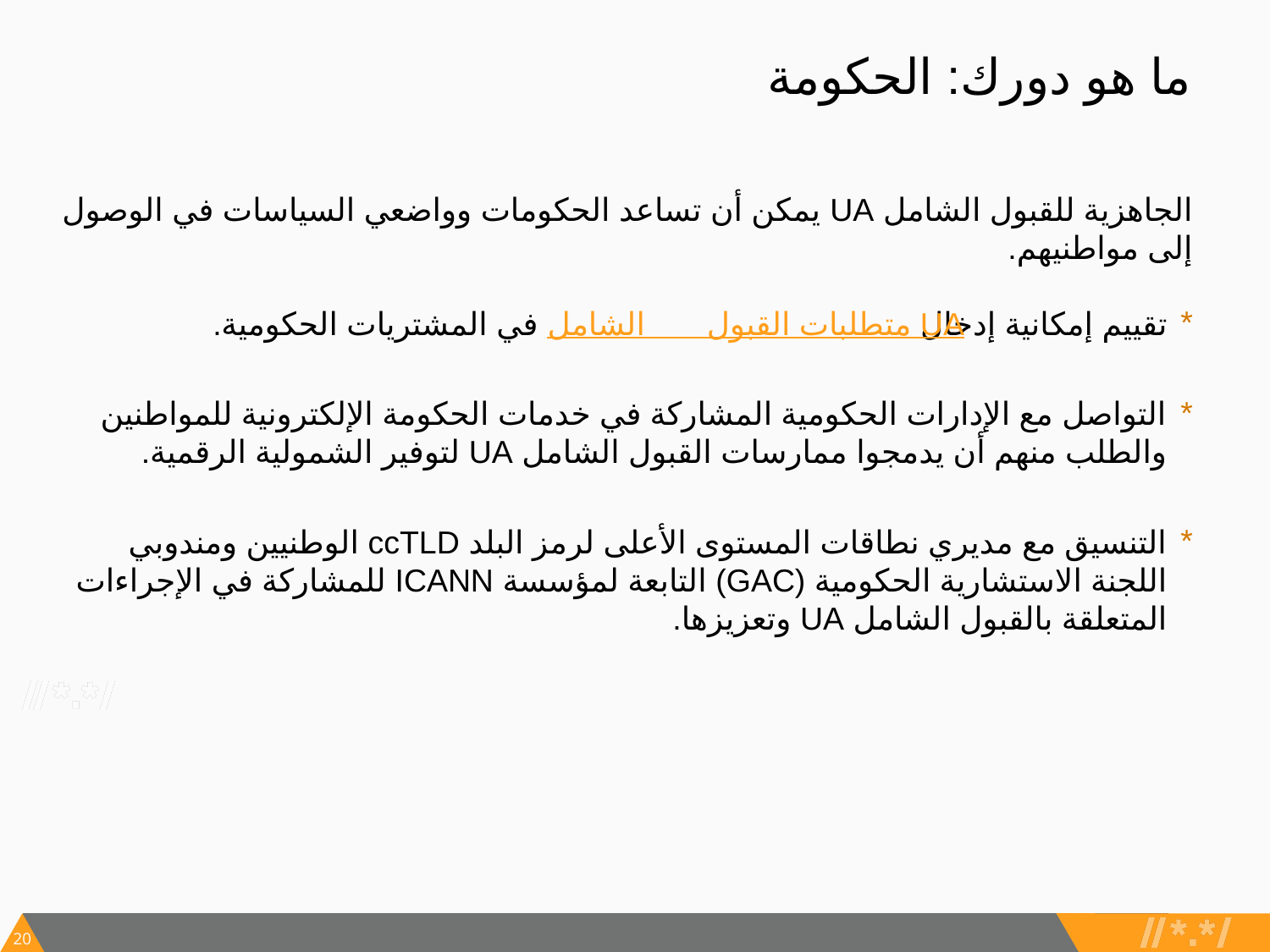

# ما هو دورك: الحكومة
الجاهزية للقبول الشامل UA يمكن أن تساعد الحكومات وواضعي السياسات في الوصول إلى مواطنيهم.

تقييم إمكانية إدخال متطلبات القبول الشامل UA في المشتريات الحكومية.

التواصل مع الإدارات الحكومية المشاركة في خدمات الحكومة الإلكترونية للمواطنين والطلب منهم أن يدمجوا ممارسات القبول الشامل UA لتوفير الشمولية الرقمية.

التنسيق مع مديري نطاقات المستوى الأعلى لرمز البلد ccTLD الوطنيين ومندوبي اللجنة الاستشارية الحكومية (GAC) التابعة لمؤسسة ICANN للمشاركة في الإجراءات المتعلقة بالقبول الشامل UA وتعزيزها.